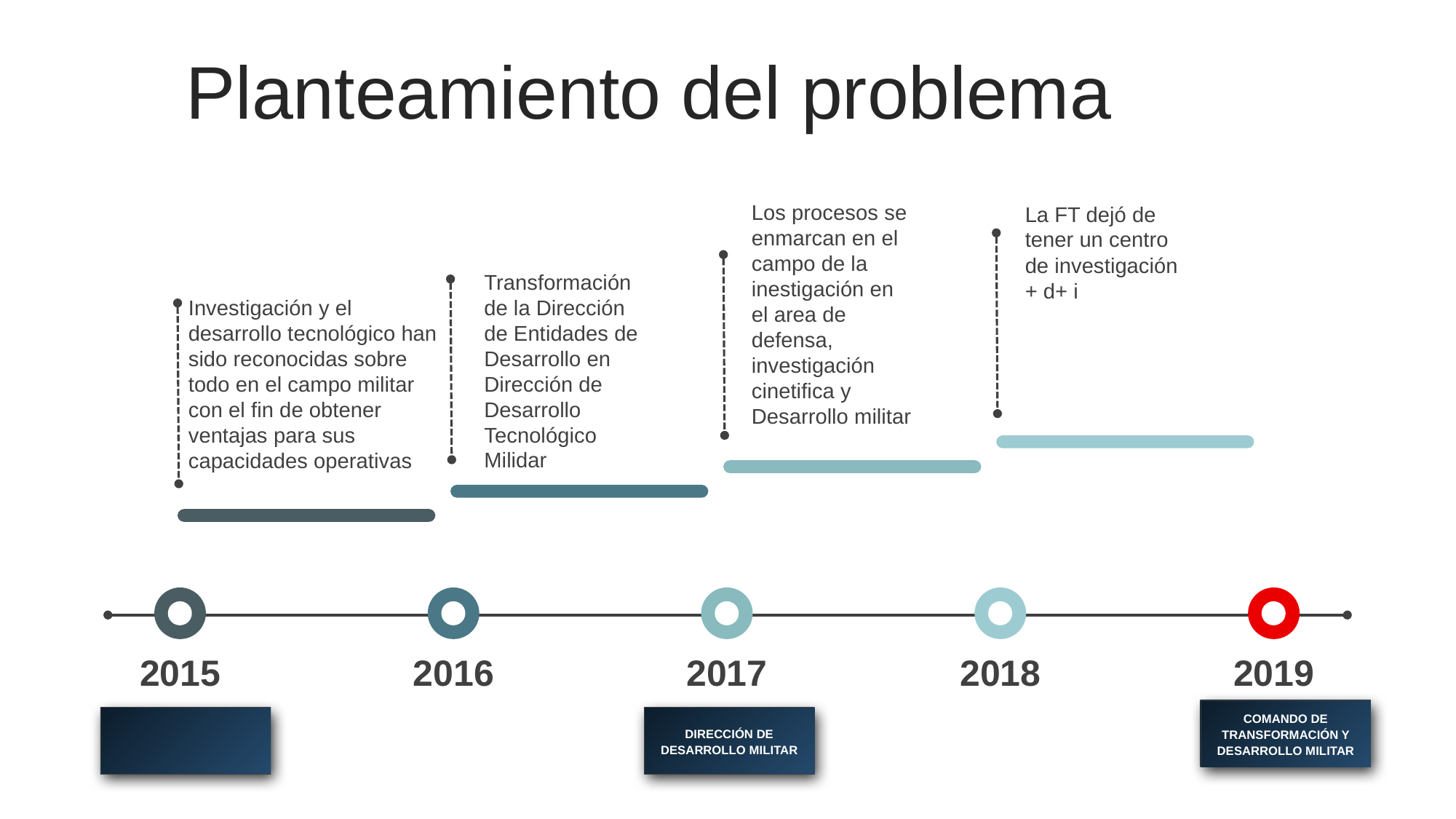

Planteamiento del problema
Los procesos se enmarcan en el campo de la inestigación en el area de defensa, investigación cinetifica y Desarrollo militar
La FT dejó de tener un centro de investigación + d+ i
Transformación de la Dirección de Entidades de Desarrollo en Dirección de Desarrollo Tecnológico Milidar
Investigación y el desarrollo tecnológico han sido reconocidas sobre todo en el campo militar con el fin de obtener ventajas para sus capacidades operativas

2015
2016
2017
2018
2019
COMANDO DE TRANSFORMACIÓN Y DESARROLLO MILITAR

DIRECCIÓN DE DESARROLLO MILITAR